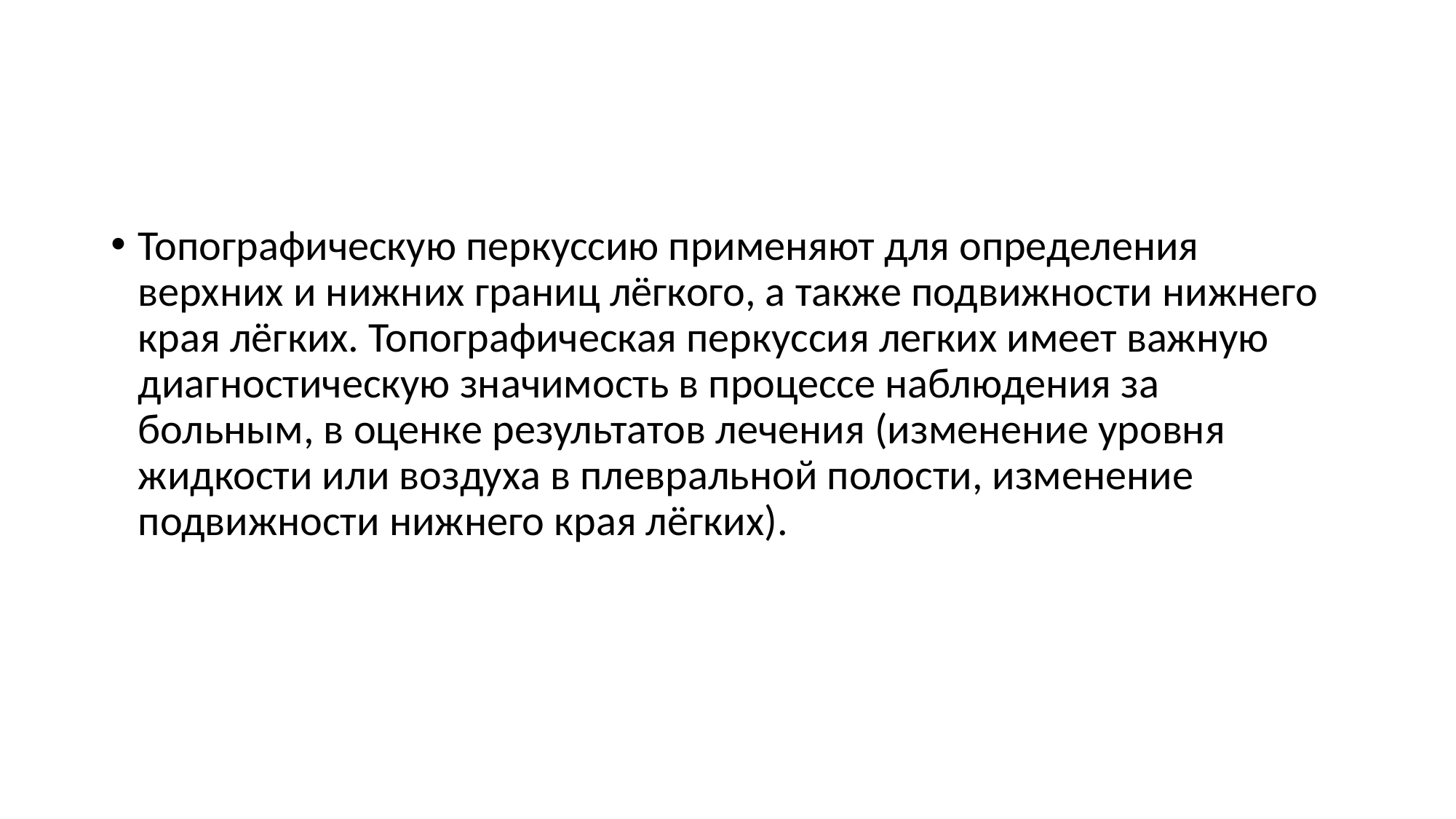

#
Топографическую перкуссию применяют для определения верхних и нижних границ лёгкого, а также подвижности нижнего края лёгких. Топографическая перкуссия легких имеет важную диагностическую значимость в процессе наблюдения за больным, в оценке результатов лечения (изменение уровня жидкости или воздуха в плевральной полости, изменение подвижности нижнего края лёгких).